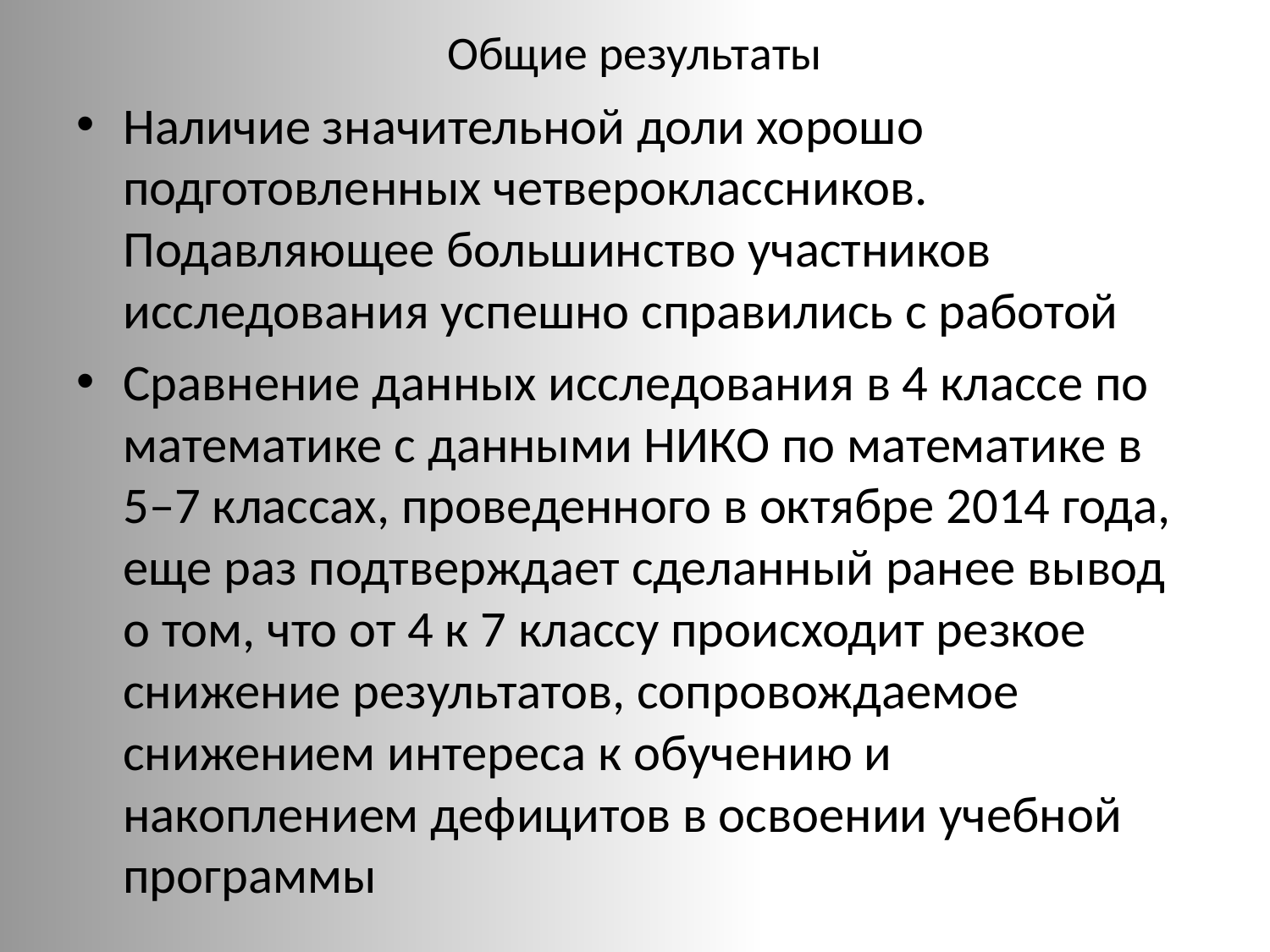

# Общие результаты
Наличие значительной доли хорошо подготовленных четвероклассников. Подавляющее большинство участников исследования успешно справились с работой
Сравнение данных исследования в 4 классе по математике с данными НИКО по математике в 5–7 классах, проведенного в октябре 2014 года, еще раз подтверждает сделанный ранее вывод о том, что от 4 к 7 классу происходит резкое снижение результатов, сопровождаемое снижением интереса к обучению и накоплением дефицитов в освоении учебной программы